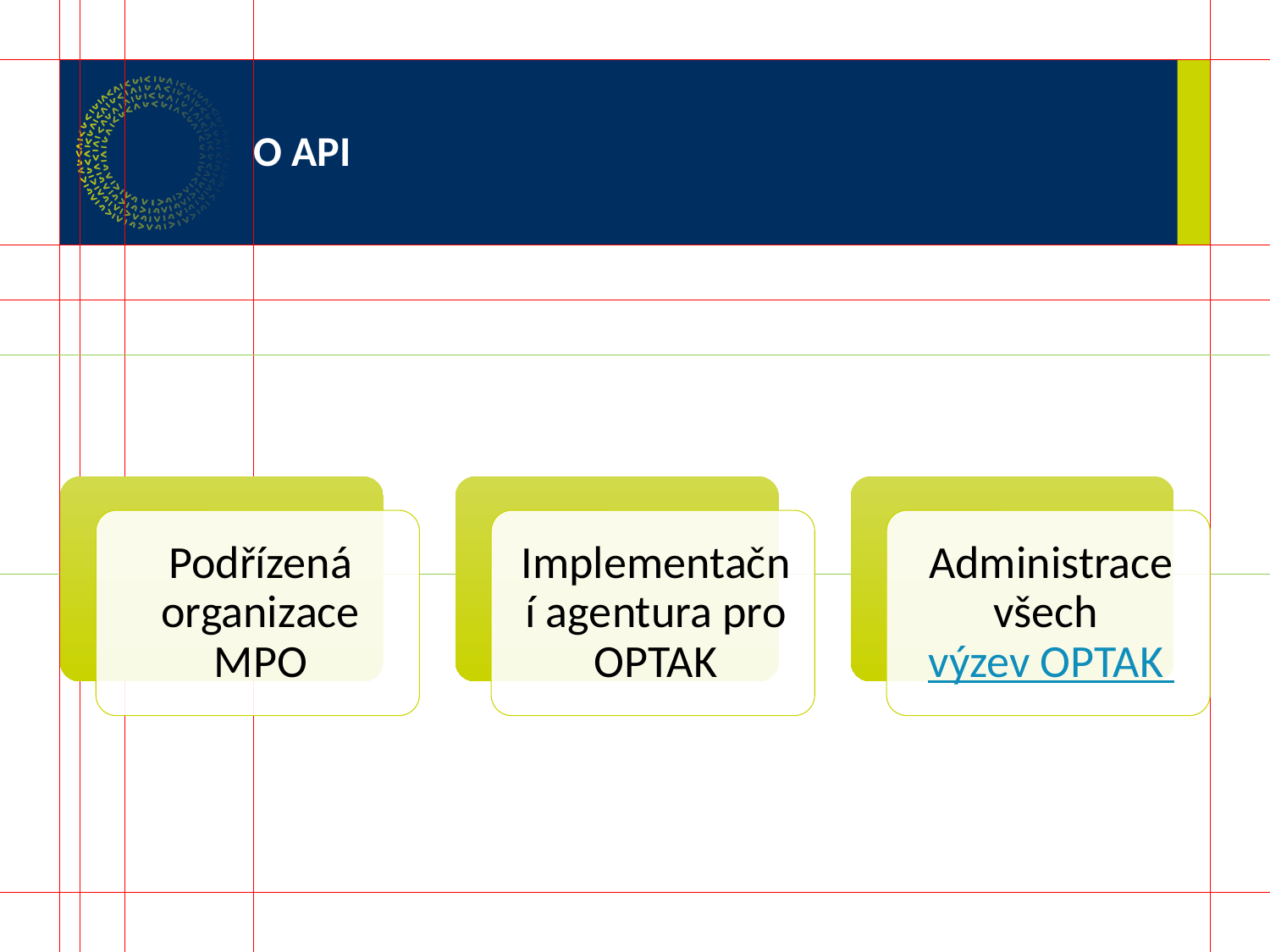

# O API
Podřízená organizace MPO
Implementační agentura pro OPTAK
Administrace všech výzev OPTAK